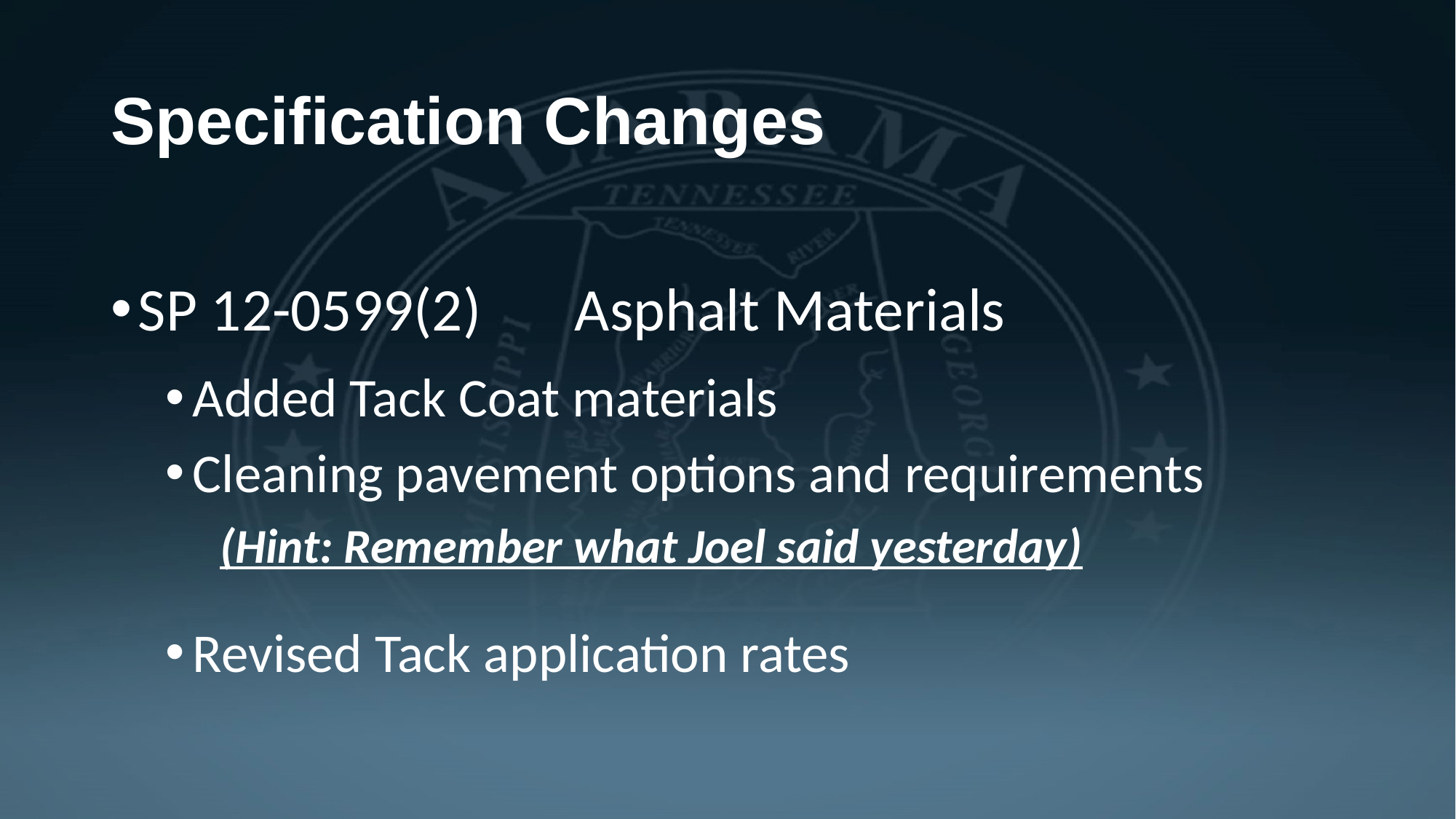

# Specification Changes

SP 12-0599(2)	Asphalt Materials
Added Tack Coat materials
Cleaning pavement options and requirements
(Hint: Remember what Joel said yesterday)

Revised Tack application rates